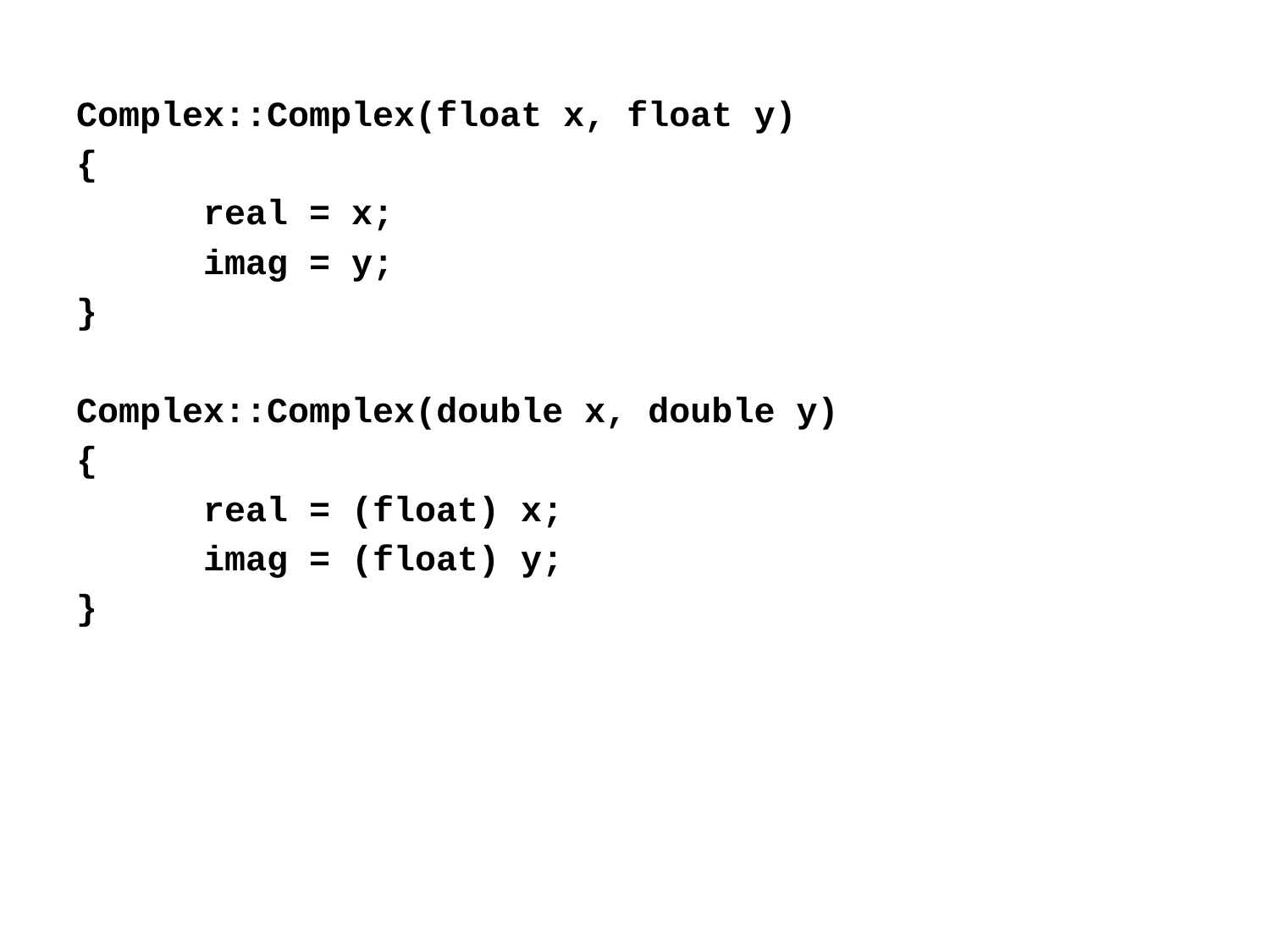

Complex::Complex(float x, float y)
{
	real = x;
	imag = y;
}

Complex::Complex(double x, double y)
{
	real = (float) x;
	imag = (float) y;
}